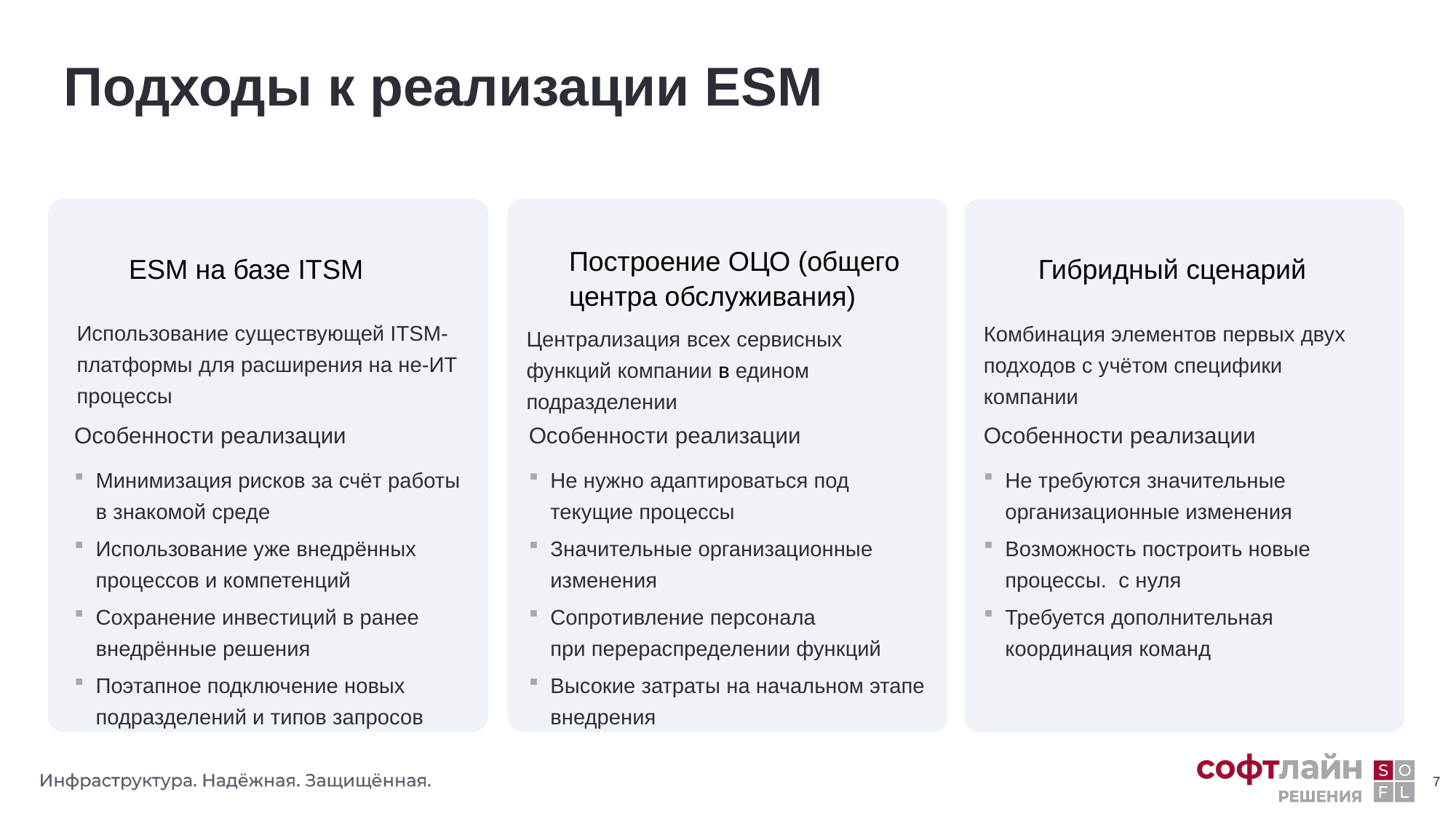

# Подходы к реализации ESM

Построение ОЦО (общего центра обслуживания)
ESM на базе ITSM
Гибридный сценарий
Использование существующей ITSM-платформы для расширения на не-ИТ процессы
Комбинация элементов первых двух подходов с учётом специфики компании
Централизация всех сервисных функций компании в едином подразделении
Особенности реализации
Особенности реализации
Особенности реализации
Минимизация рисков за счёт работы в знакомой среде
Использование уже внедрённых процессов и компетенций
Сохранение инвестиций в ранее внедрённые решения
Поэтапное подключение новых подразделений и типов запросов
Не нужно адаптироваться под текущие процессы
Значительные организационные изменения
Сопротивление персонала при перераспределении функций
Высокие затраты на начальном этапе внедрения
Не требуются значительные организационные изменения
Возможность построить новые процессы.  с нуля
Требуется дополнительная координация команд
7